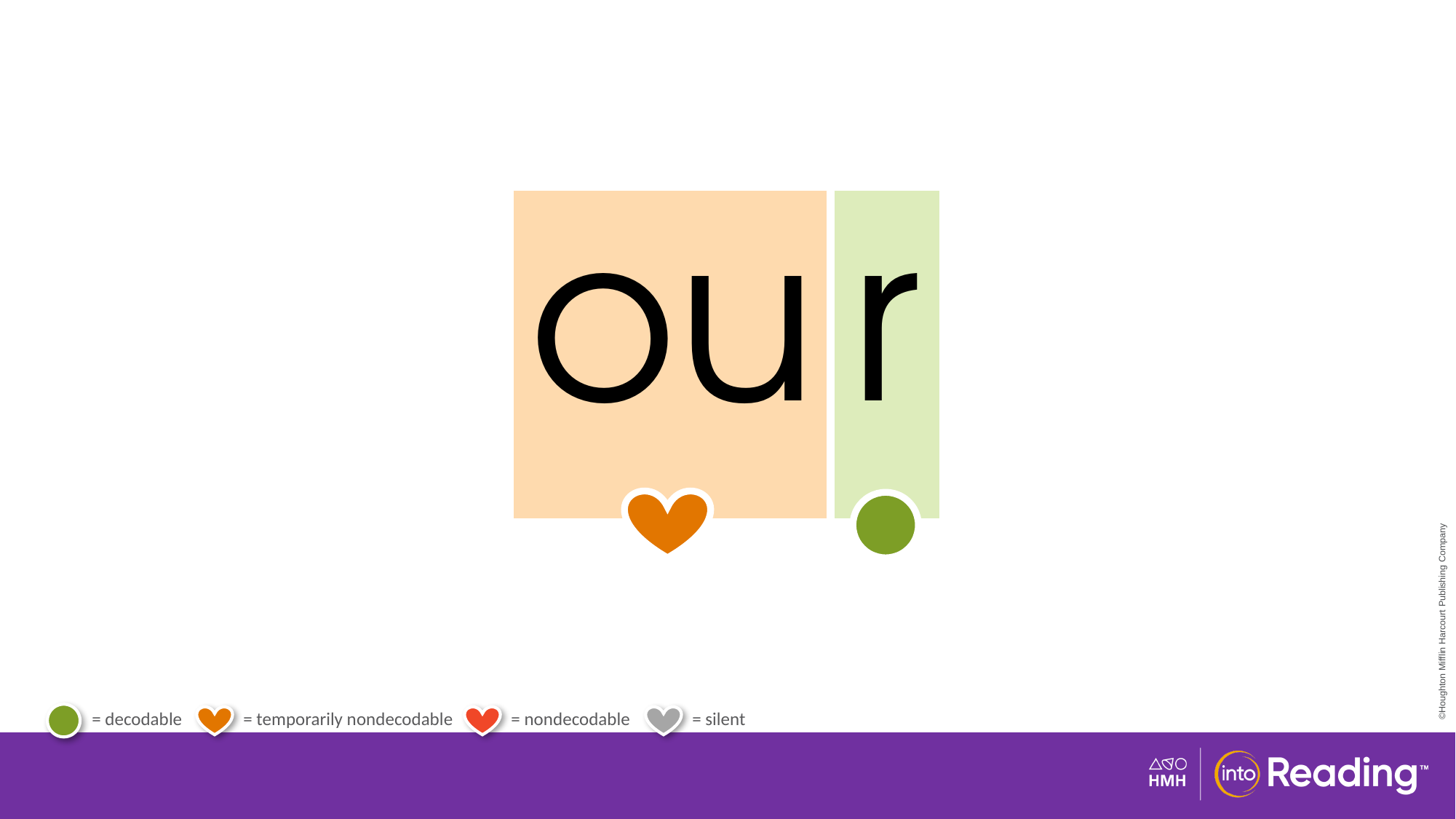

| ou | r |
| --- | --- |

# Temporary Heart Word our.